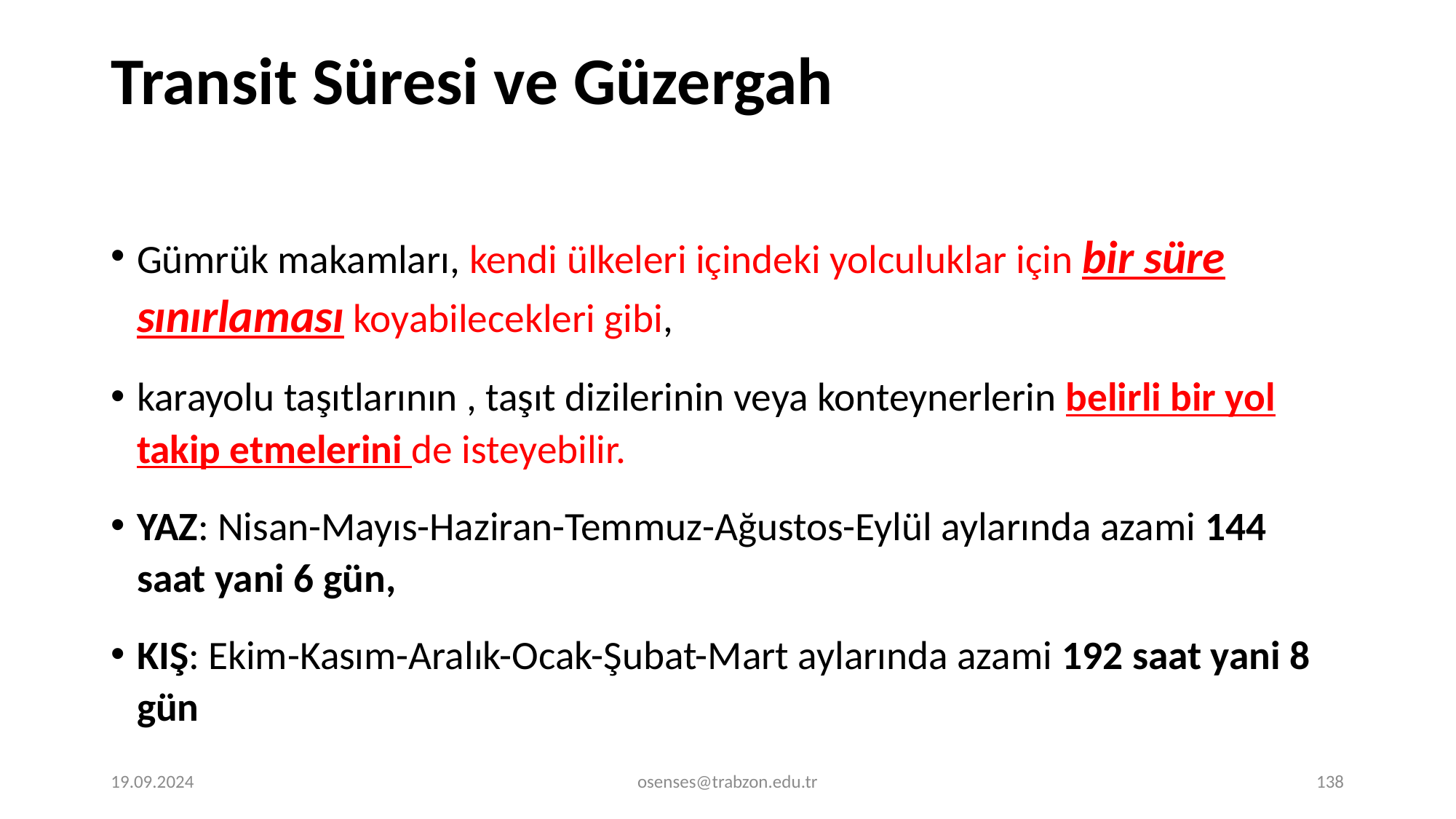

# Transit Süresi ve Güzergah
Gümrük makamları, kendi ülkeleri içindeki yolculuklar için bir süre sınırlaması koyabilecekleri gibi,
karayolu taşıtlarının , taşıt dizilerinin veya konteynerlerin belirli bir yol takip etmelerini de isteyebilir.
YAZ: Nisan-Mayıs-Haziran-Temmuz-Ağustos-Eylül aylarında azami 144 saat yani 6 gün,
KIŞ: Ekim-Kasım-Aralık-Ocak-Şubat-Mart aylarında azami 192 saat yani 8 gün

19.09.2024
osenses@trabzon.edu.tr
138